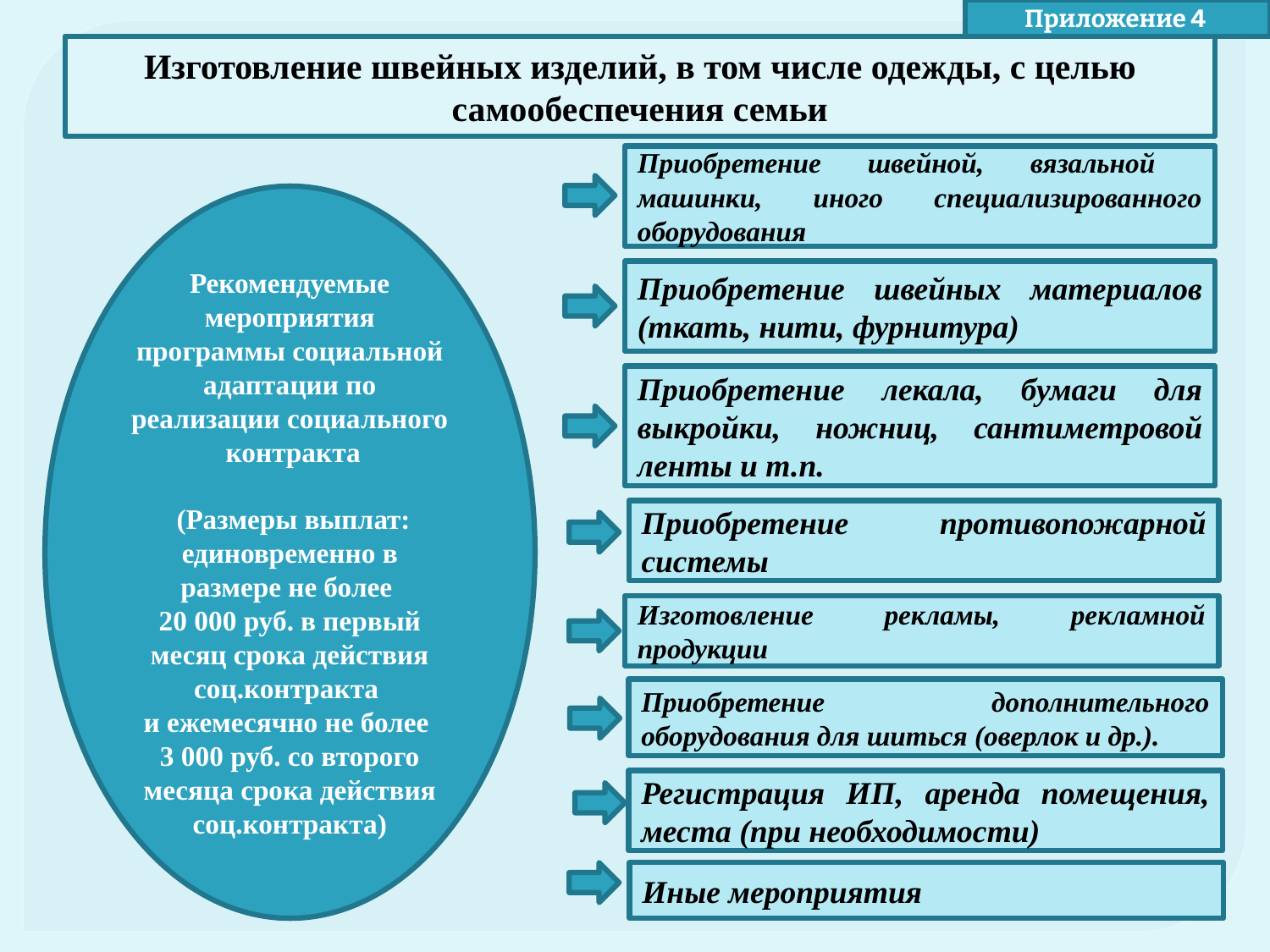

Приложение 4
Изготовление швейных изделий, в том числе одежды, с целью самообеспечения семьи
Приобретение швейной, вязальной  машинки, иного специализированного оборудования

Рекомендуемые мероприятия программы социальной адаптации по реализации социального  контракта

 (Размеры выплат: единовременно в размере не более
20 000 руб. в первый месяц срока действия соц.контракта
и ежемесячно не более
3 000 руб. со второго месяца срока действия соц.контракта)
Приобретение швейных материалов (ткать, нити, фурнитура)

Приобретение лекала, бумаги для выкройки, ножниц, сантиметровой ленты и т.п.

Приобретение противопожарной системы

Изготовление рекламы, рекламной продукции

Приобретение дополнительного оборудования для шиться (оверлок и др.).

Регистрация ИП, аренда помещения, места (при необходимости)

Иные мероприятия